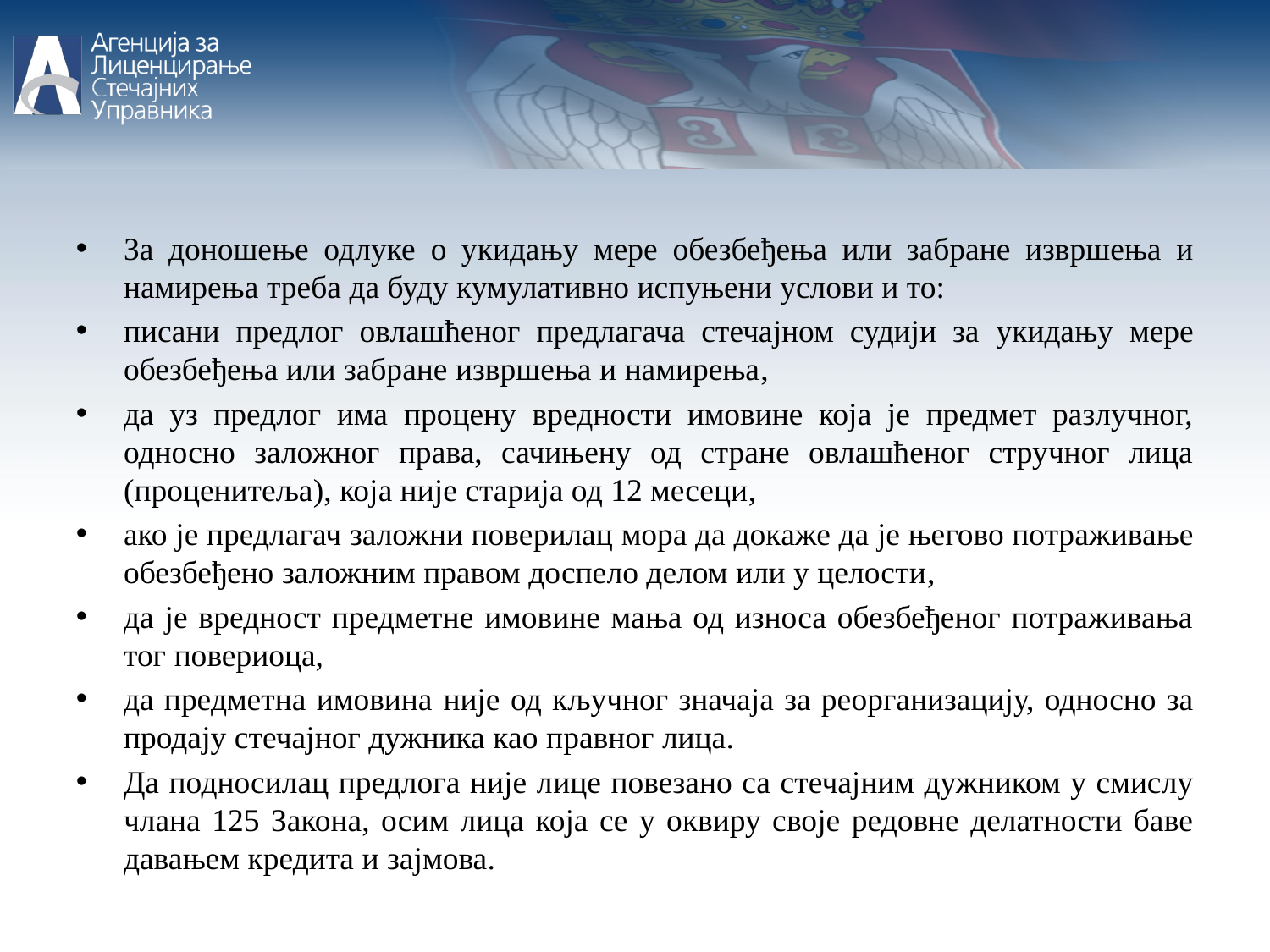

За доношење одлуке о укидању мере обезбеђења или забране извршења и намирења треба да буду кумулативно испуњени услови и то:
писани предлог овлашћеног предлагача стечајном судији за укидању мере обезбеђења или забране извршења и намирења,
да уз предлог има процену вредности имовине која је предмет разлучног, односно заложног права, сачињену од стране овлашћеног стручног лица (проценитеља), која није старија од 12 месеци,
ако је предлагач заложни поверилац мора да докаже да је његово потраживање обезбеђено заложним правом доспело делом или у целости,
да је вредност предметне имовине мања од износа обезбеђеног потраживања тог повериоца,
да предметна имовина није од кључног значаја за реорганизацију, односно за продају стечајног дужника као правног лица.
Да подносилац предлога није лице повезано са стечајним дужником у смислу члана 125 Закона, осим лица која се у оквиру своје редовне делатности баве давањем кредита и зајмова.